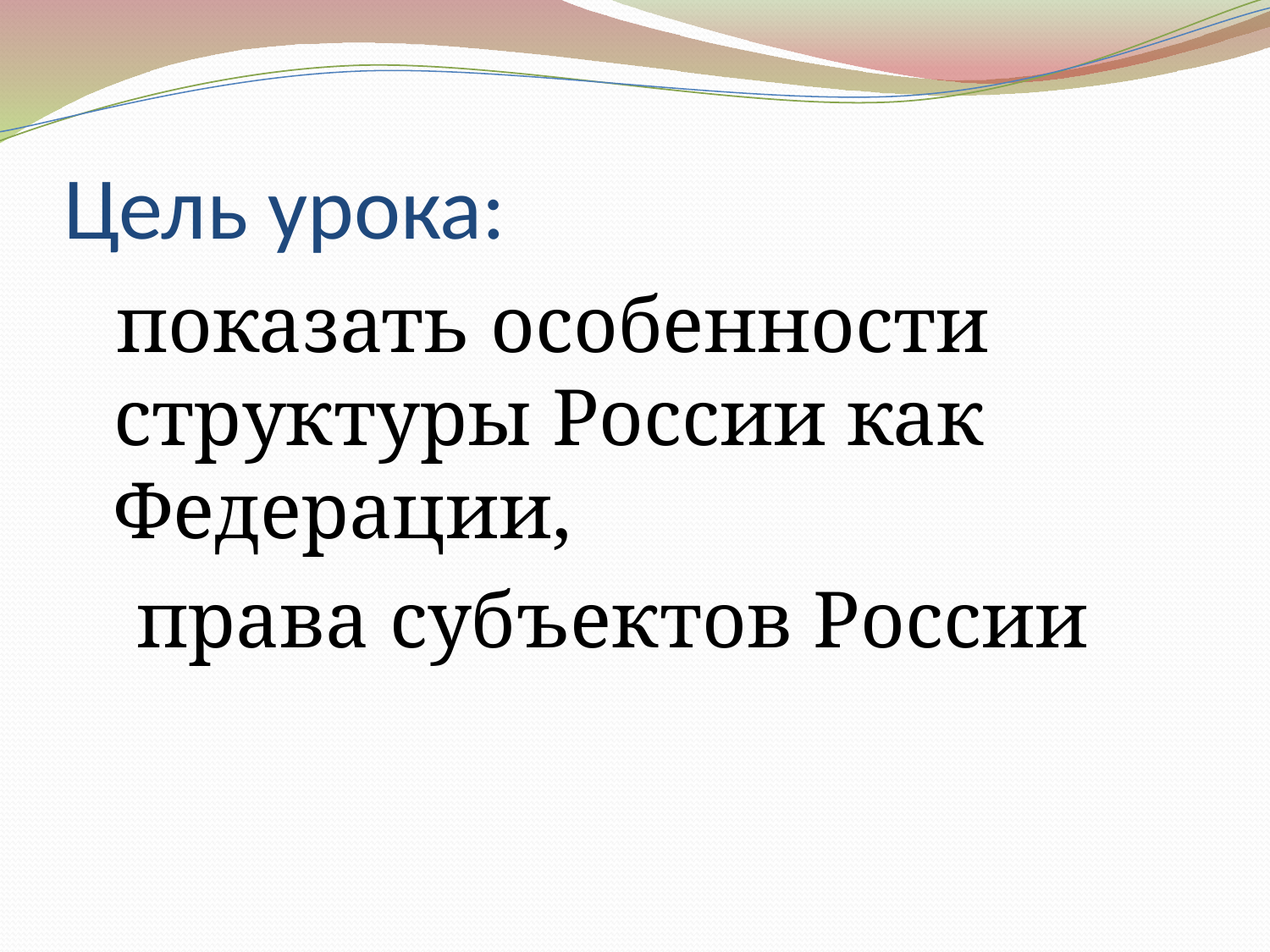

# Цель урока:
  показать особенности структуры России как Федерации,
   права субъектов России